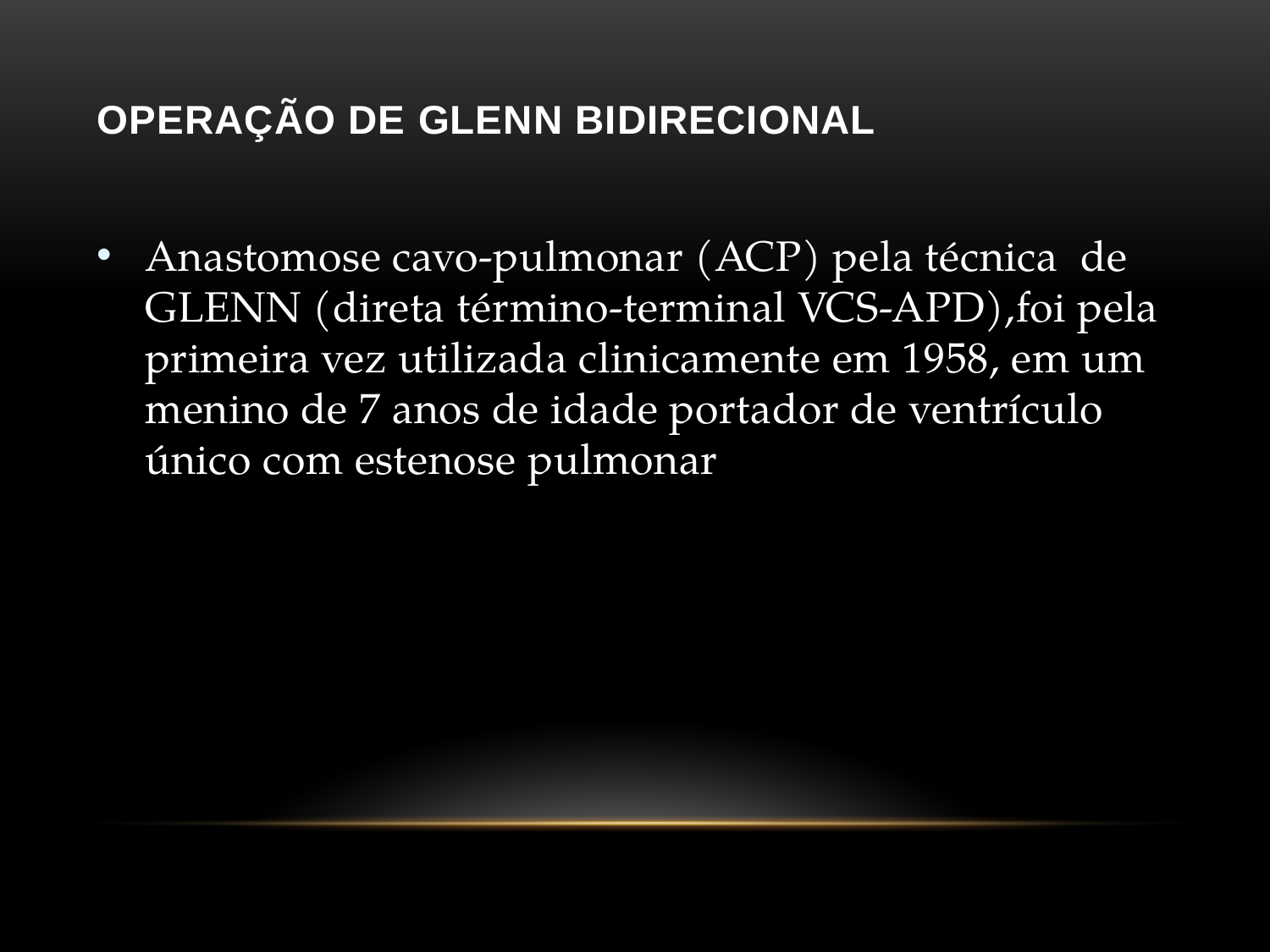

# Operação de Glenn bidirecional
Anastomose cavo-pulmonar (ACP) pela técnica  de GLENN (direta término-terminal VCS-APD),foi pela primeira vez utilizada clinicamente em 1958, em um menino de 7 anos de idade portador de ventrículo único com estenose pulmonar